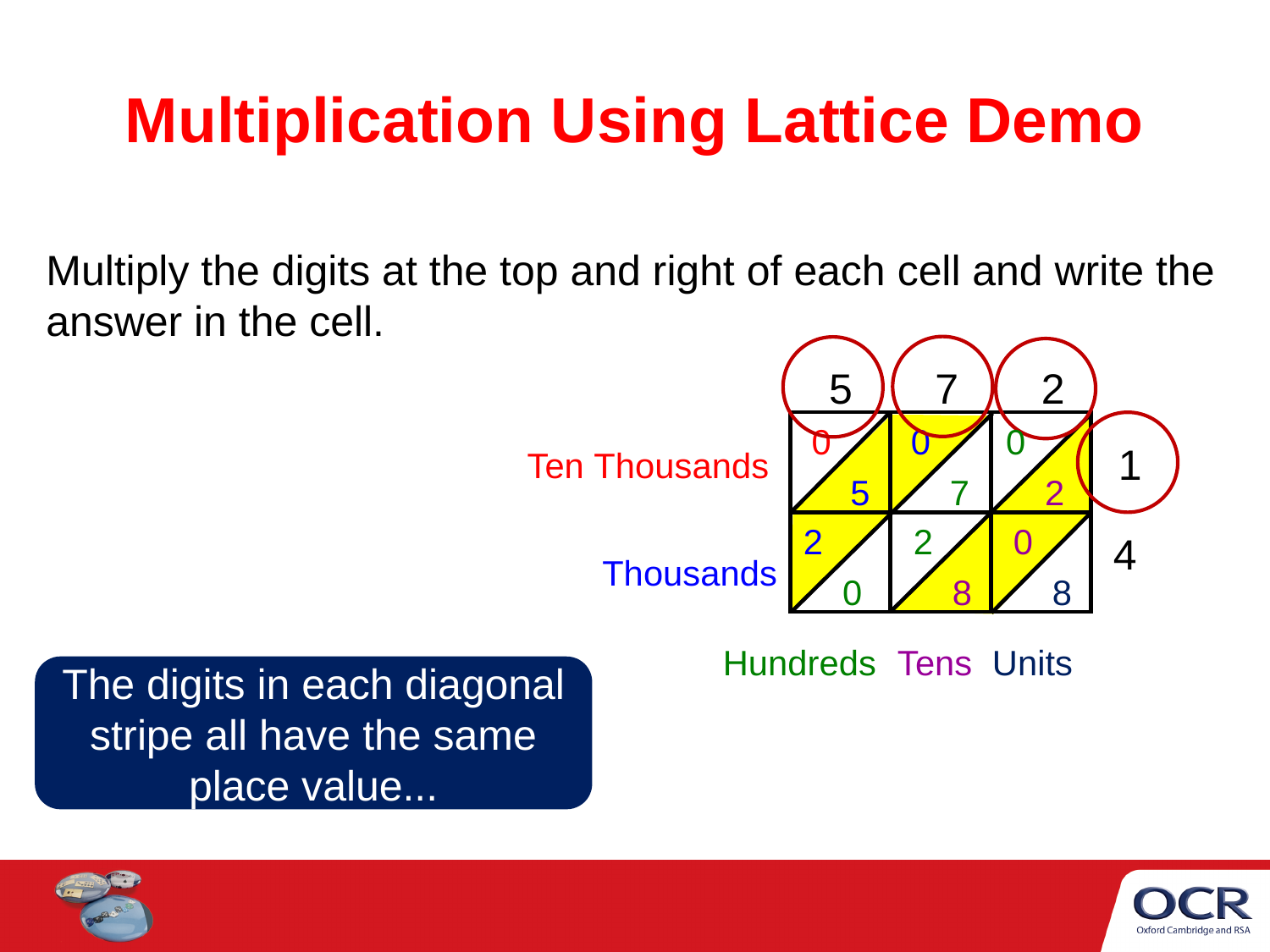

# Multiplication Using Lattice Demo

Multiply the digits at the top and right of each cell and write the answer in the cell.

 5       7       2

0
    2
1
Ten Thousands
2
    0
2
    8
0
    8
4
Thousands
Tens
Hundreds
Units

0
    5
0
    7

The digits in each diagonal stripe all have the same place value...